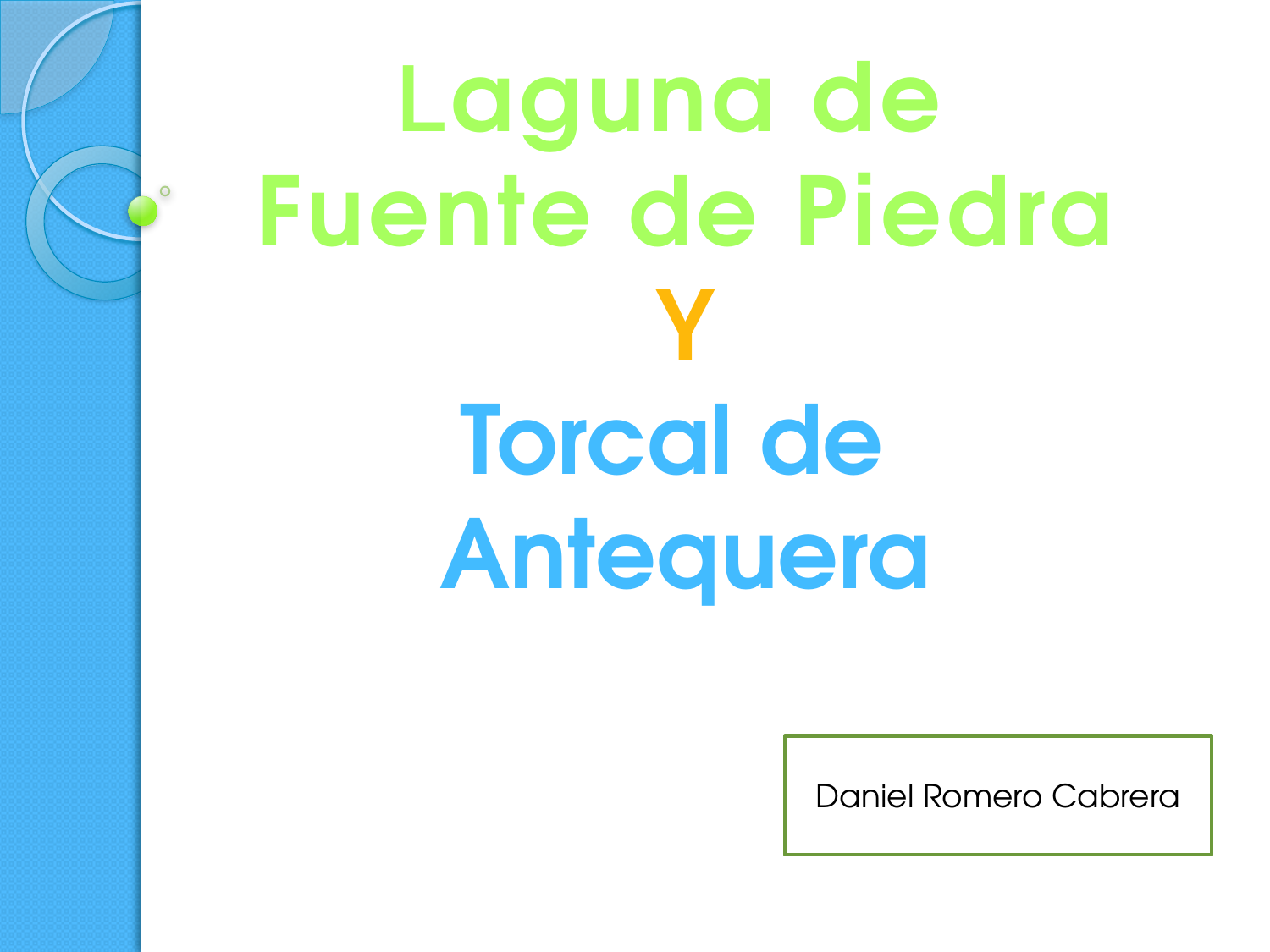

Laguna de
Fuente de Piedra
Y
Torcal de
Antequera
Daniel Romero Cabrera